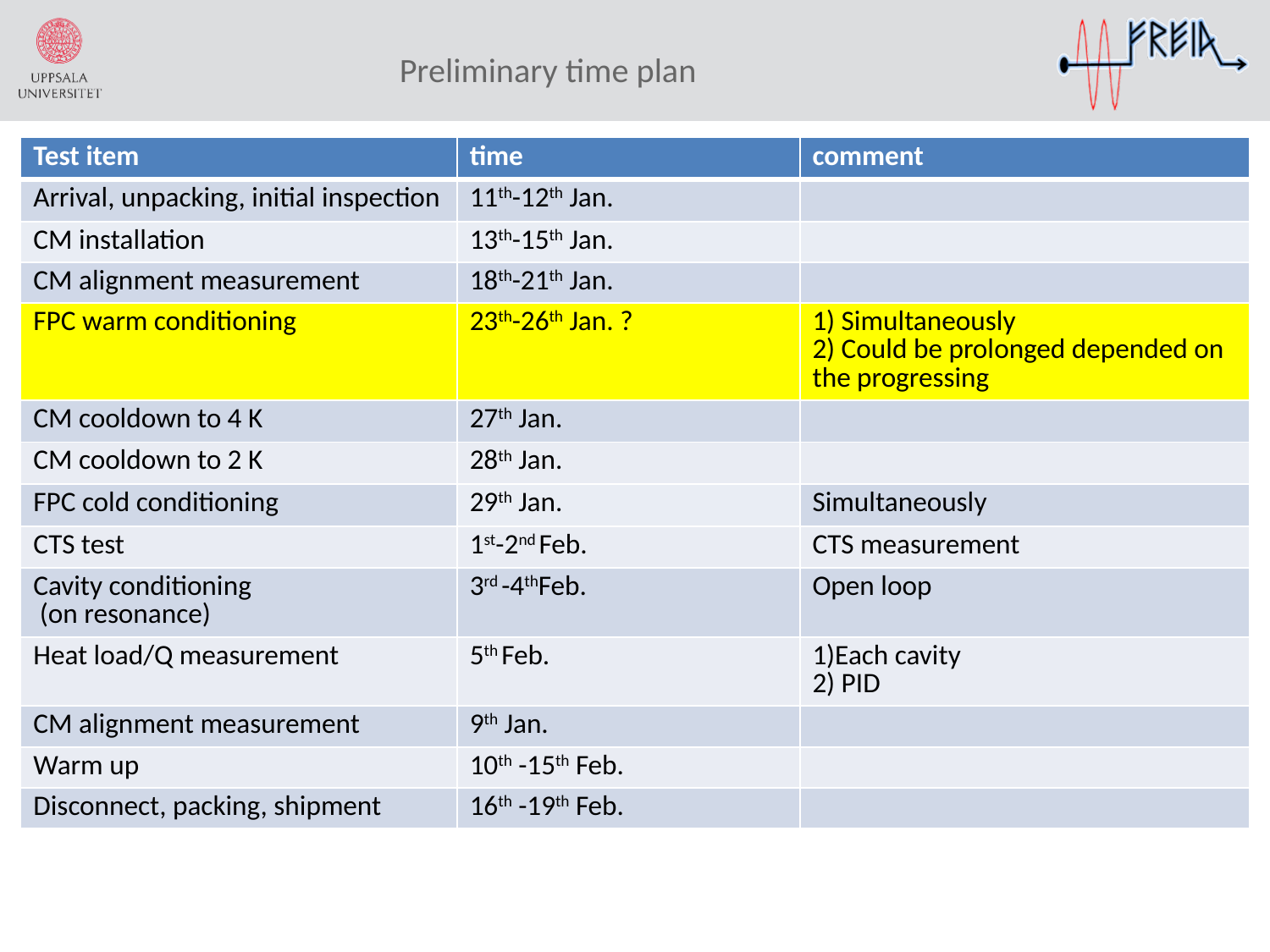

# Preliminary time plan
| Test item | time | comment |
| --- | --- | --- |
| Arrival, unpacking, initial inspection | 11th-12th Jan. |  |
| CM installation | 13th-15th Jan. |  |
| CM alignment measurement | 18th-21th Jan. |  |
| FPC warm conditioning | 23th-26th Jan. ? | 1) Simultaneously 2) Could be prolonged depended on the progressing |
| CM cooldown to 4 K | 27th Jan. |  |
| CM cooldown to 2 K | 28th Jan. |  |
| FPC cold conditioning | 29th Jan. | Simultaneously |
| CTS test | 1st-2nd Feb. | CTS measurement |
| Cavity conditioning (on resonance) | 3rd -4thFeb. | Open loop |
| Heat load/Q measurement | 5th Feb. | 1)Each cavity 2) PID |
| CM alignment measurement | 9th Jan. |  |
| Warm up | 10th -15th Feb. |  |
| Disconnect, packing, shipment | 16th -19th Feb. |  |